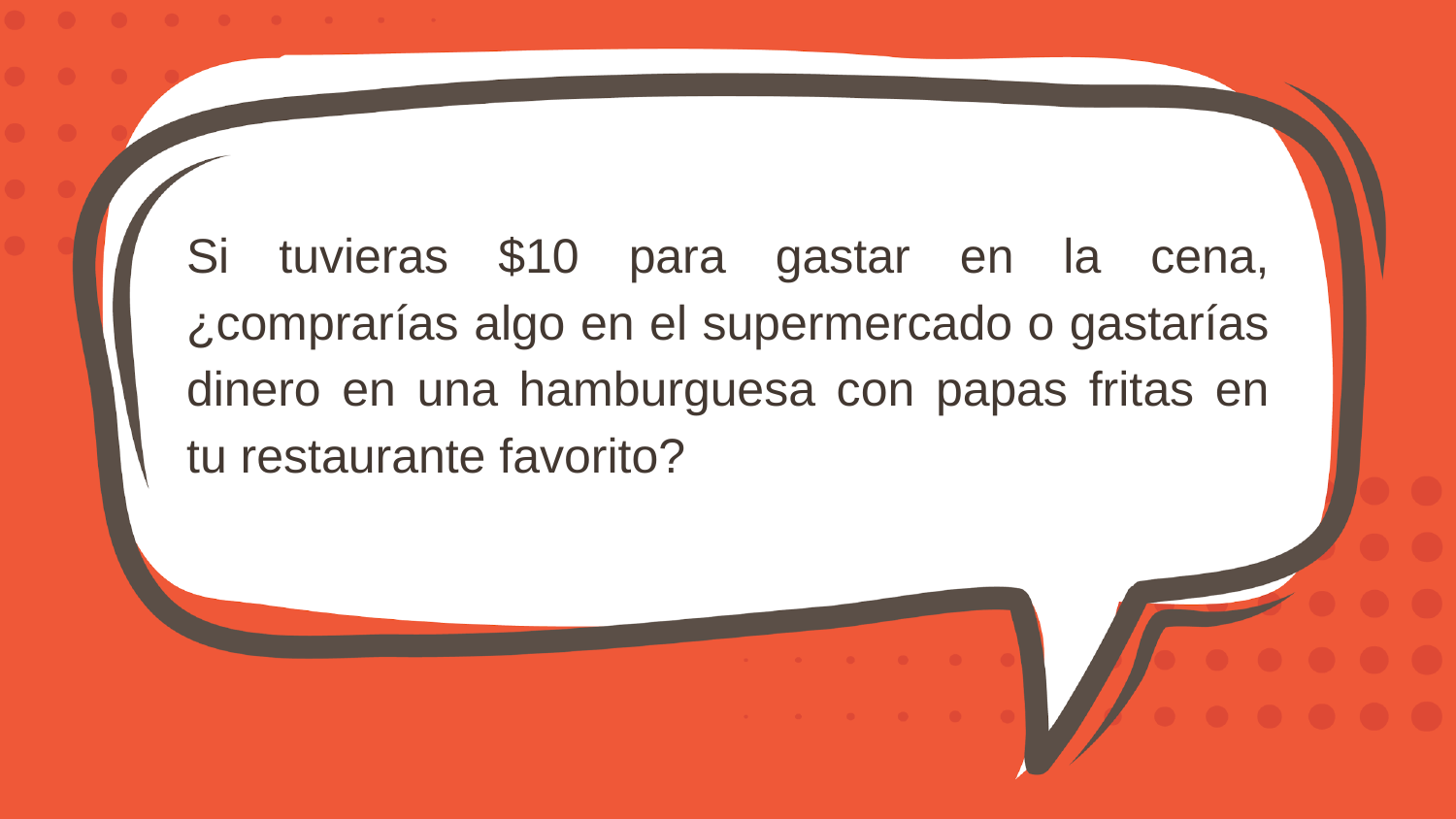

Si tuvieras $10 para gastar en la cena, ¿comprarías algo en el supermercado o gastarías dinero en una hamburguesa con papas fritas en tu restaurante favorito?